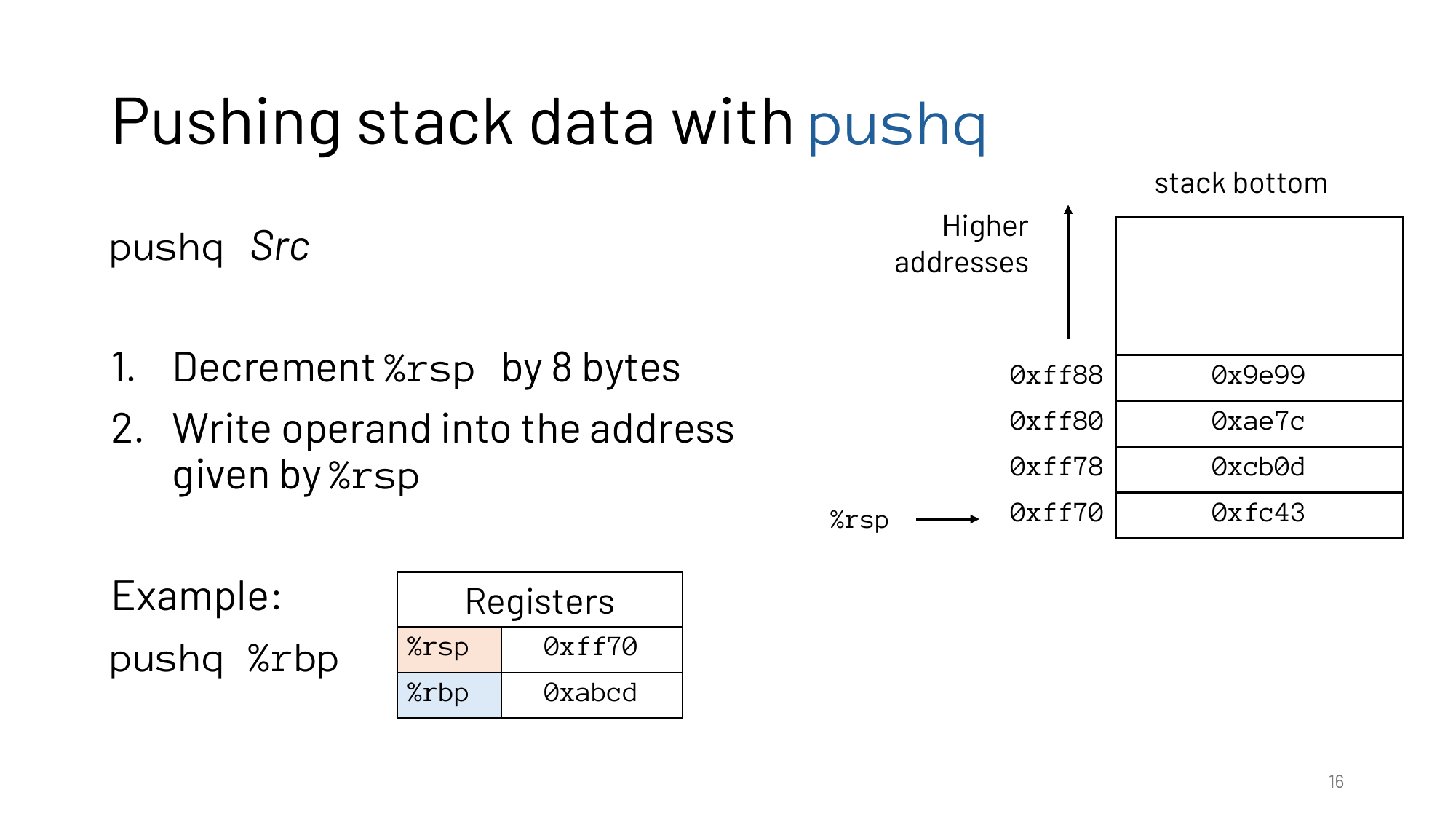

# Pushing stack data with pushq
stack bottom
Higher
addresses
|  |
| --- |
| 0x9e99 |
| 0xae7c |
| 0xcb0d |
| 0xfc43 |
pushq Src

Decrement %rsp by 8 bytes
Write operand into the address
given by %rsp

Example:
pushq %rbp
|  |
| --- |
| 0xff88 |
| 0xff80 |
| 0xff78 |
| 0xff70 |
|  |
|  |
|  |
|  |

%rsp

| Registers |  |
| --- | --- |
| %rsp | 0xff70 |
| %rbp | 0xabcd |
16